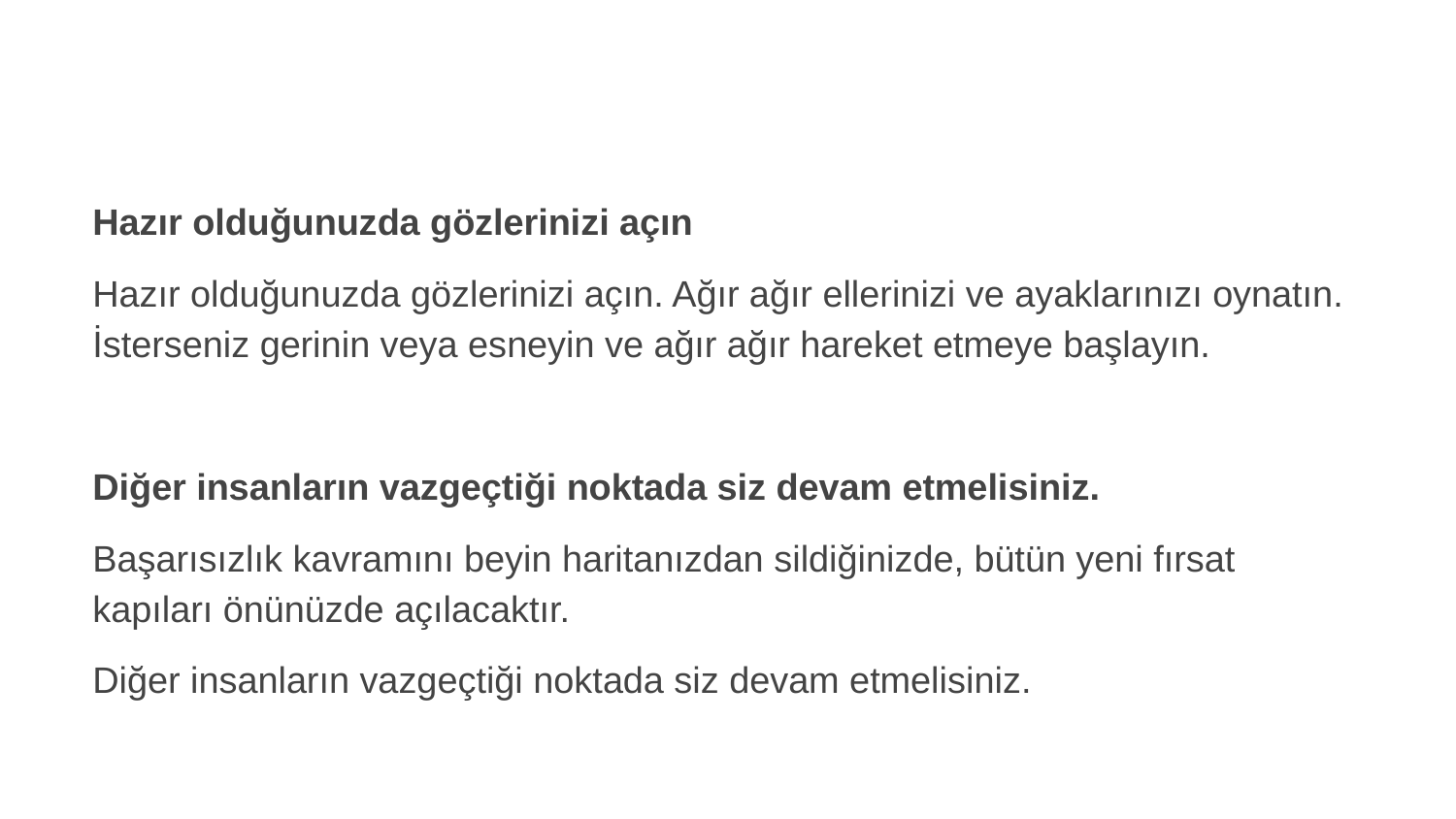

# Hazır olduğunuzda gözlerinizi açın
Hazır olduğunuzda gözlerinizi açın. Ağır ağır ellerinizi ve ayaklarınızı oynatın. İsterseniz gerinin veya esneyin ve ağır ağır hareket etmeye başlayın.

Diğer insanların vazgeçtiği noktada siz devam etmelisiniz.
Başarısızlık kavramını beyin haritanızdan sildiğinizde, bütün yeni fırsat kapıları önünüzde açılacaktır.
Diğer insanların vazgeçtiği noktada siz devam etmelisiniz.